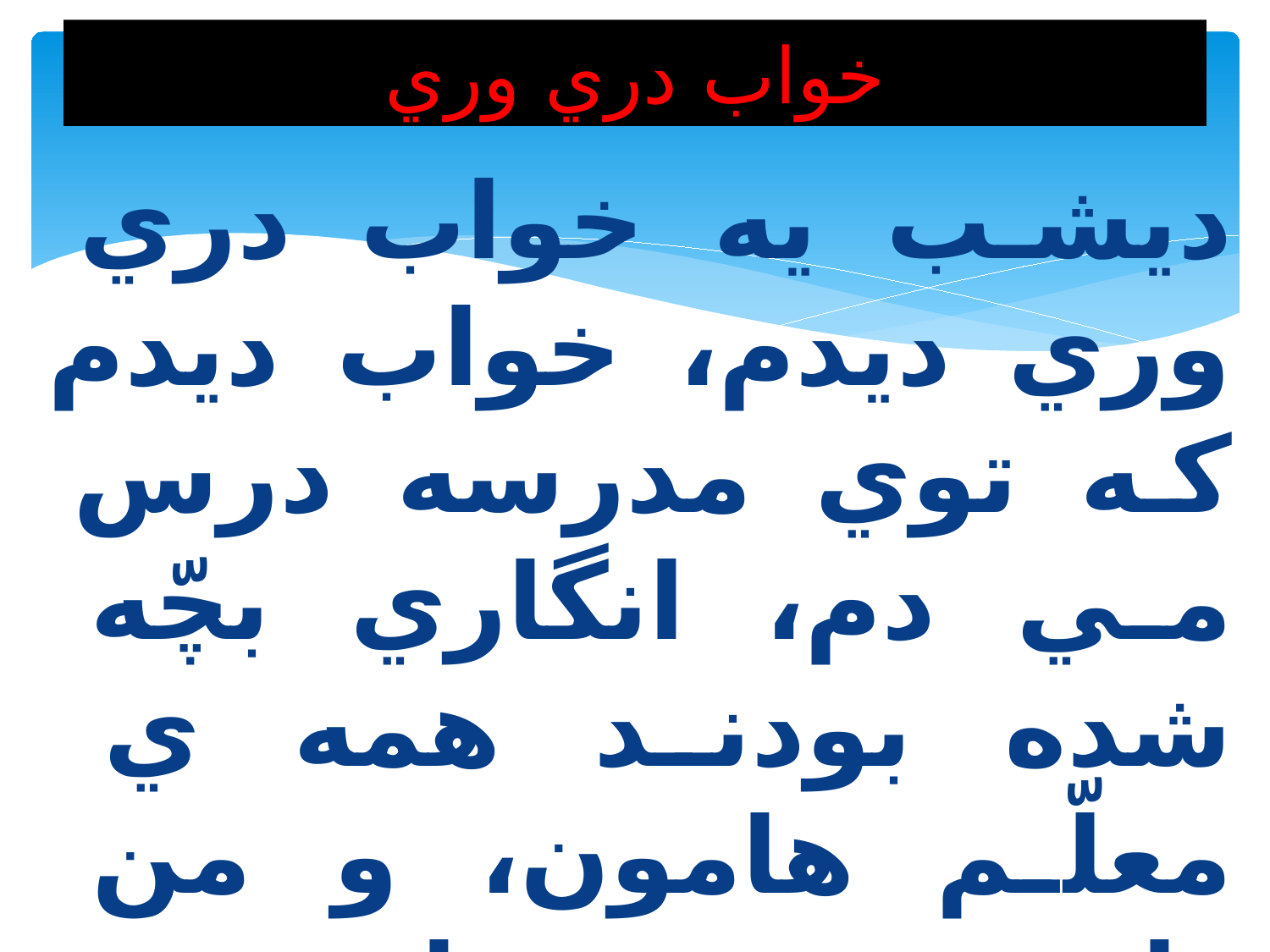

# خواب دري وري
ديشب يه خواب دري وري ديدم، خواب ديدم كه توي مدرسه درس مي دم، انگاري بچّه شده بودند همه ي معلّم هامون، و من داشتم دستوراتم رو قاطعانه ديكته مي كردم بهشون.